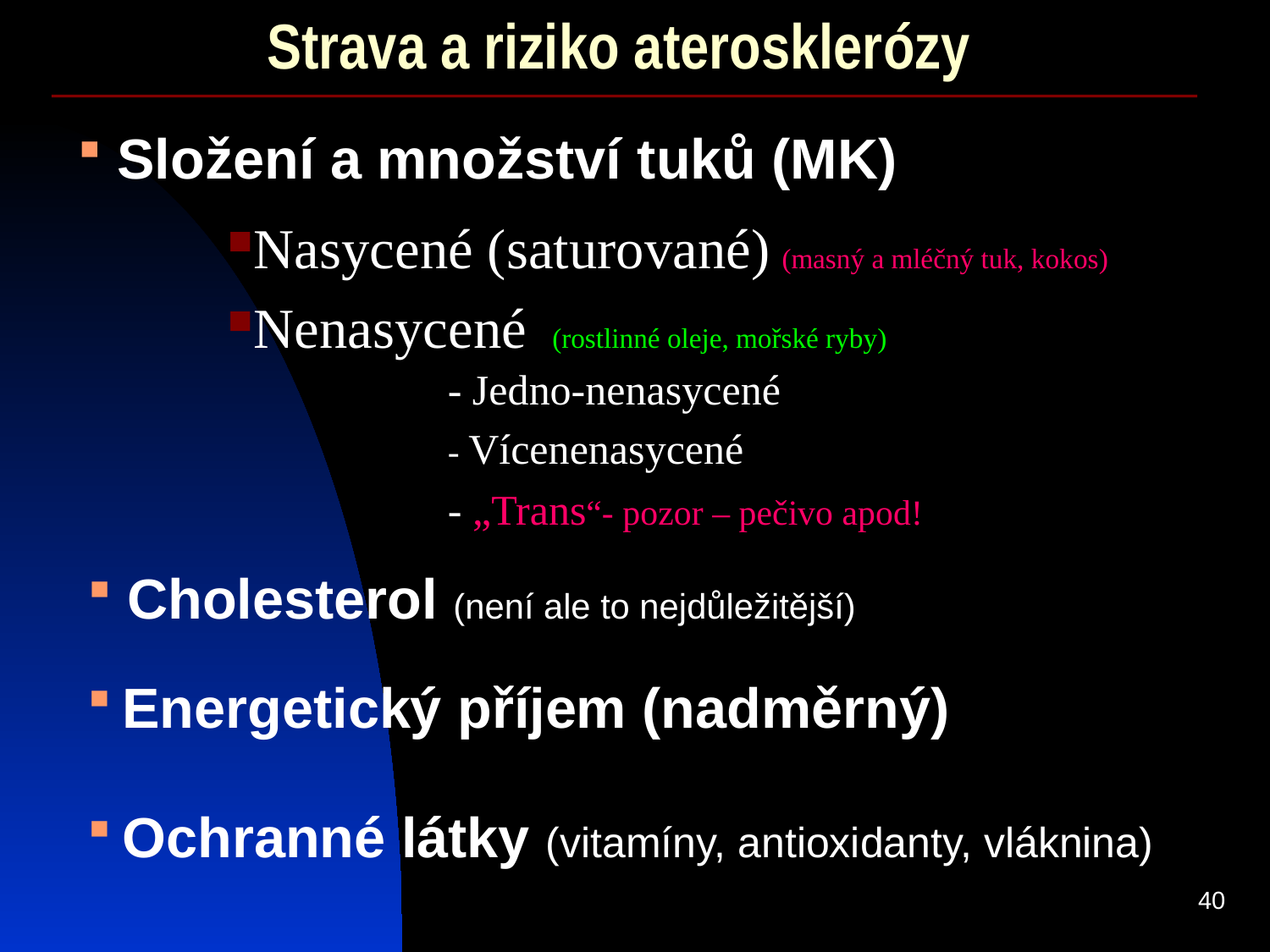

# Strava a riziko aterosklerózy

 Složení a množství tuků (MK)
Nasycené (saturované) (masný a mléčný tuk, kokos)
Nenasycené  (rostlinné oleje, mořské ryby)
- Jedno-nenasycené
- Vícenenasycené
- „Trans“- pozor – pečivo apod!
 Cholesterol (není ale to nejdůležitější)
 Energetický příjem (nadměrný)
 Ochranné látky (vitamíny, antioxidanty, vláknina)
40